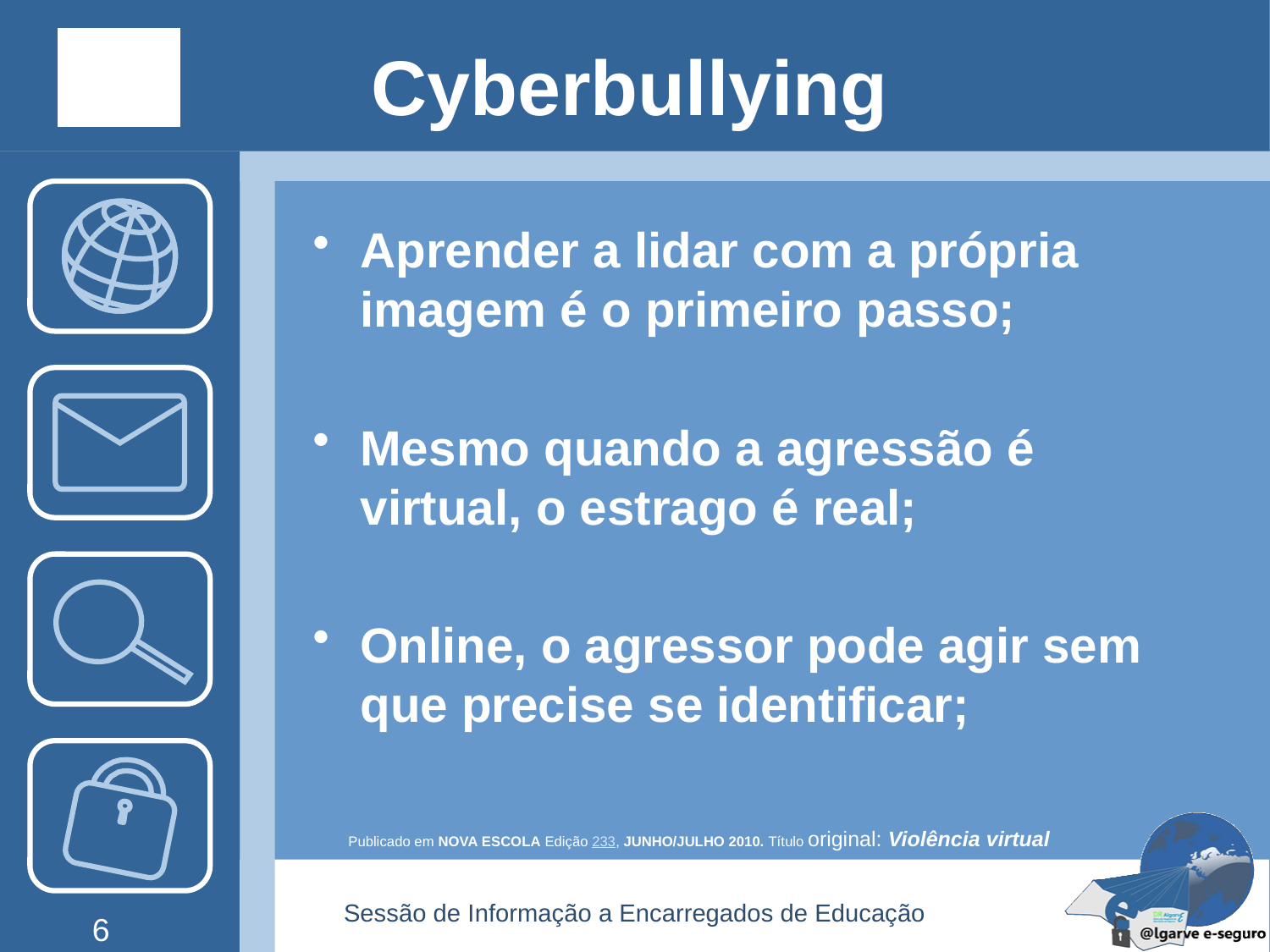

# Cyberbullying
Aprender a lidar com a própria imagem é o primeiro passo;

Mesmo quando a agressão é virtual, o estrago é real;

Online, o agressor pode agir sem que precise se identificar;
Publicado em NOVA ESCOLA Edição 233, JUNHO/JULHO 2010. Título original: Violência virtual
Sessão de Informação a Encarregados de Educação
6